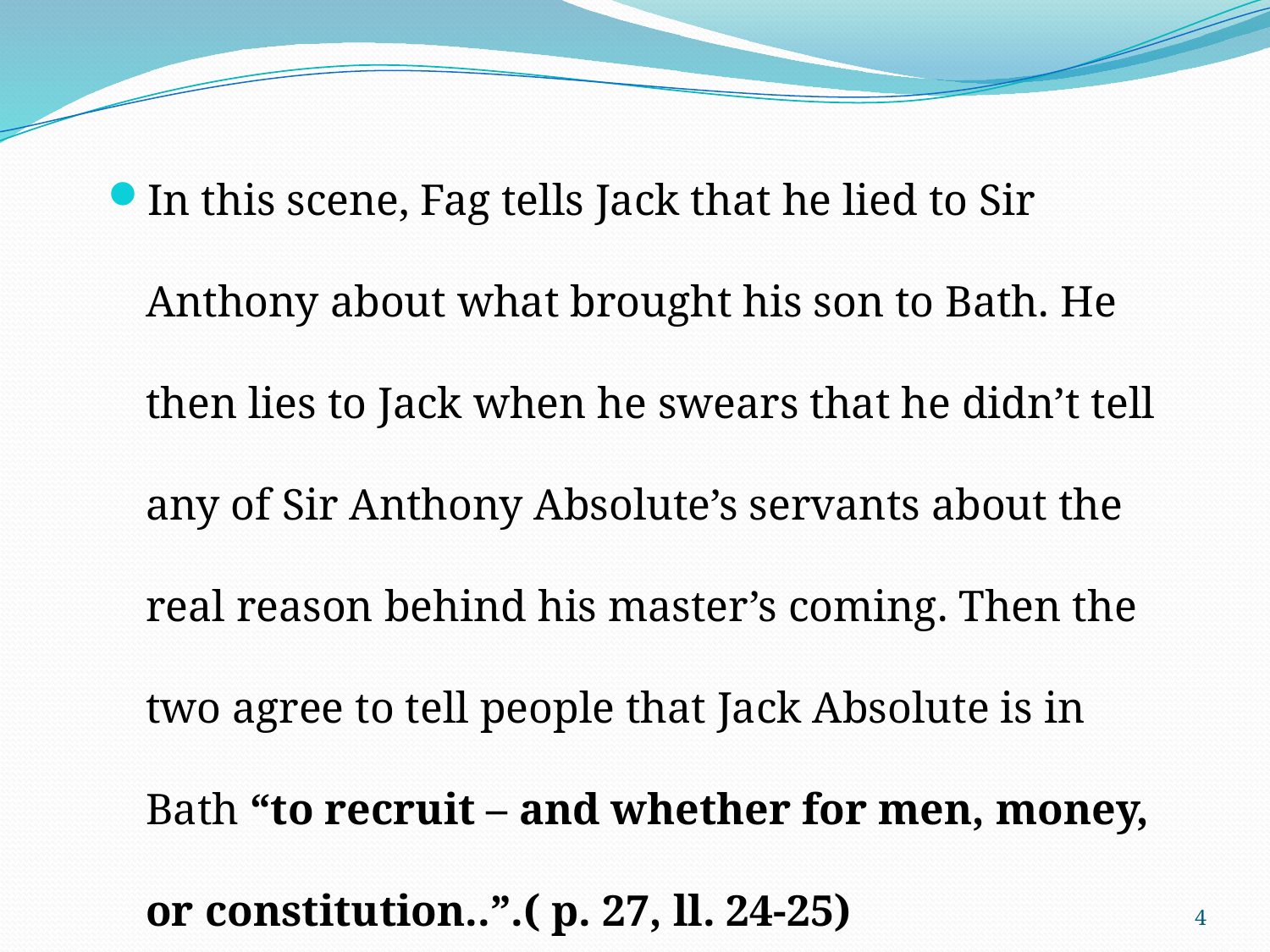

In this scene, Fag tells Jack that he lied to Sir Anthony about what brought his son to Bath. He then lies to Jack when he swears that he didn’t tell any of Sir Anthony Absolute’s servants about the real reason behind his master’s coming. Then the two agree to tell people that Jack Absolute is in Bath “to recruit – and whether for men, money, or constitution..”.( p. 27, ll. 24-25)
4